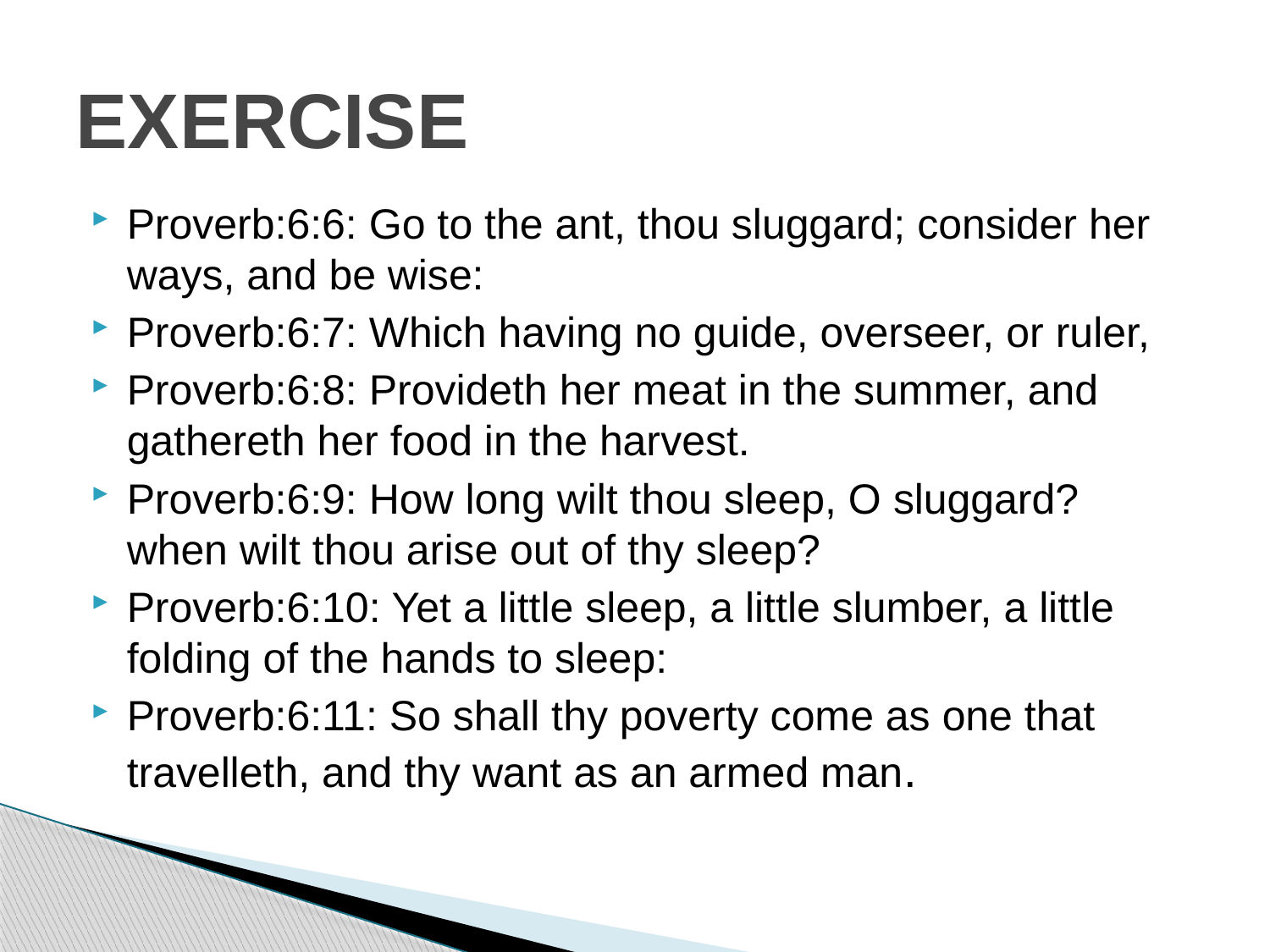

# EXERCISE
Proverb:6:6: Go to the ant, thou sluggard; consider her ways, and be wise:
Proverb:6:7: Which having no guide, overseer, or ruler,
Proverb:6:8: Provideth her meat in the summer, and gathereth her food in the harvest.
Proverb:6:9: How long wilt thou sleep, O sluggard?  when wilt thou arise out of thy sleep?
Proverb:6:10: Yet a little sleep, a little slumber, a little folding of the hands to sleep:
Proverb:6:11: So shall thy poverty come as one that travelleth, and thy want as an armed man.